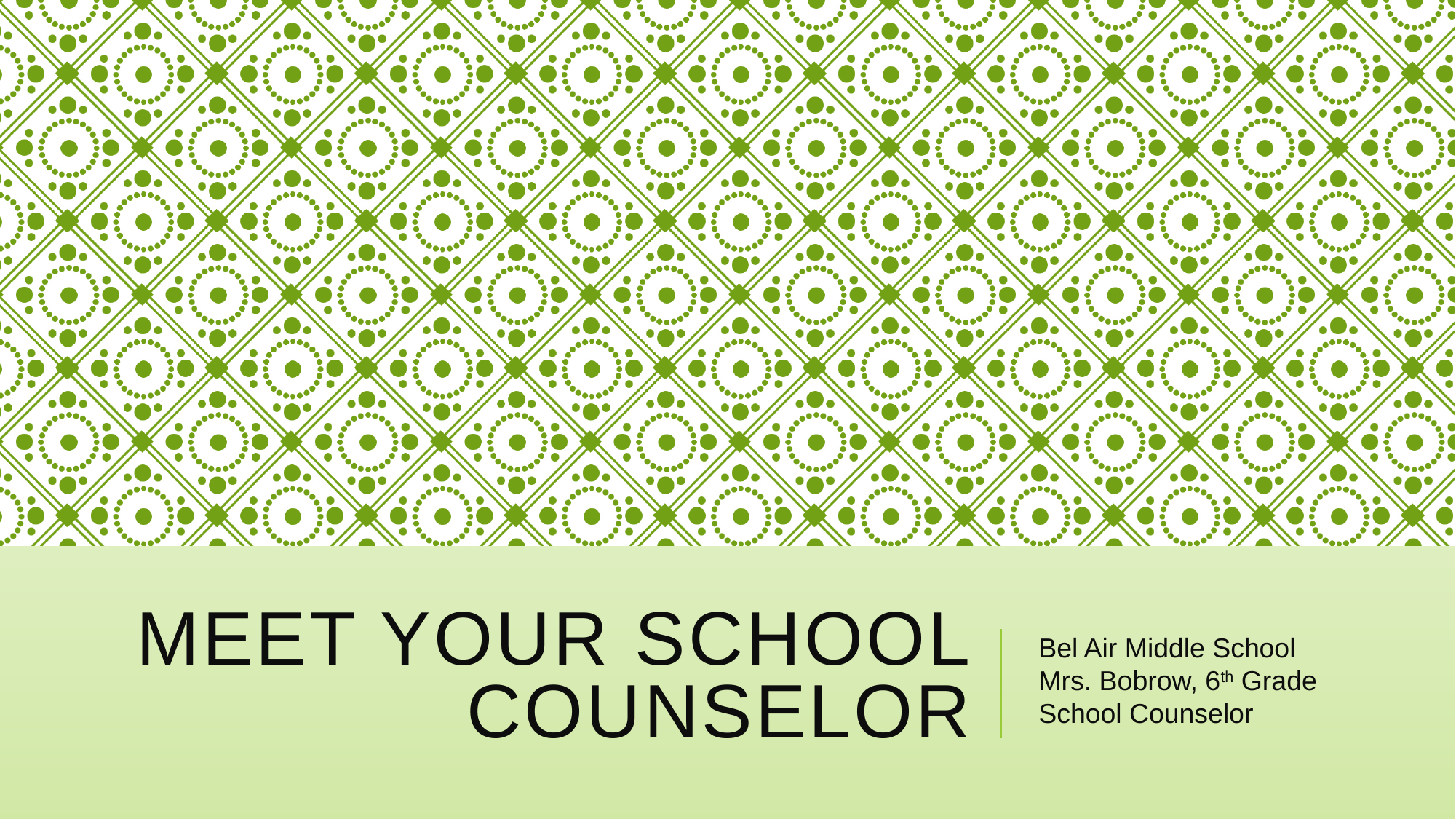

# Meet Your School Counselor
Bel Air Middle School
Mrs. Bobrow, 6th Grade School Counselor